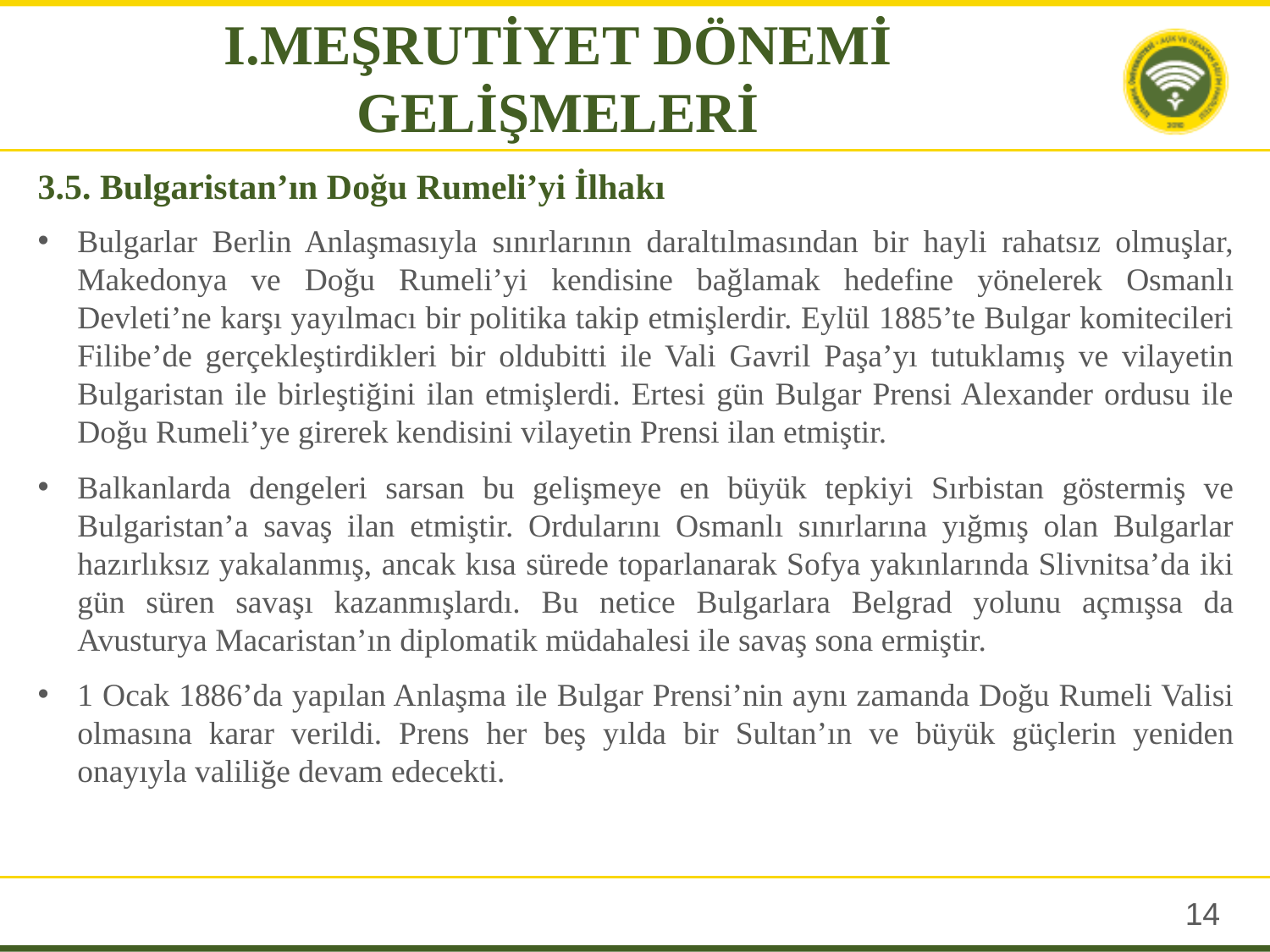

I.MEŞRUTİYET DÖNEMİ GELİŞMELERİ
# 3.5. Bulgaristan’ın Doğu Rumeli’yi İlhakı
Bulgarlar Berlin Anlaşmasıyla sınırlarının daraltılmasından bir hayli rahatsız olmuşlar, Makedonya ve Doğu Rumeli’yi kendisine bağlamak hedefine yönelerek Osmanlı Devleti’ne karşı yayılmacı bir politika takip etmişlerdir. Eylül 1885’te Bulgar komitecileri Filibe’de gerçekleştirdikleri bir oldubitti ile Vali Gavril Paşa’yı tutuklamış ve vilayetin Bulgaristan ile birleştiğini ilan etmişlerdi. Ertesi gün Bulgar Prensi Alexander ordusu ile Doğu Rumeli’ye girerek kendisini vilayetin Prensi ilan etmiştir.
Balkanlarda dengeleri sarsan bu gelişmeye en büyük tepkiyi Sırbistan göstermiş ve Bulgaristan’a savaş ilan etmiştir. Ordularını Osmanlı sınırlarına yığmış olan Bulgarlar hazırlıksız yakalanmış, ancak kısa sürede toparlanarak Sofya yakınlarında Slivnitsa’da iki gün süren savaşı kazanmışlardı. Bu netice Bulgarlara Belgrad yolunu açmışsa da Avusturya Macaristan’ın diplomatik müdahalesi ile savaş sona ermiştir.
1 Ocak 1886’da yapılan Anlaşma ile Bulgar Prensi’nin aynı zamanda Doğu Rumeli Valisi olmasına karar verildi. Prens her beş yılda bir Sultan’ın ve büyük güçlerin yeniden onayıyla valiliğe devam edecekti.
14